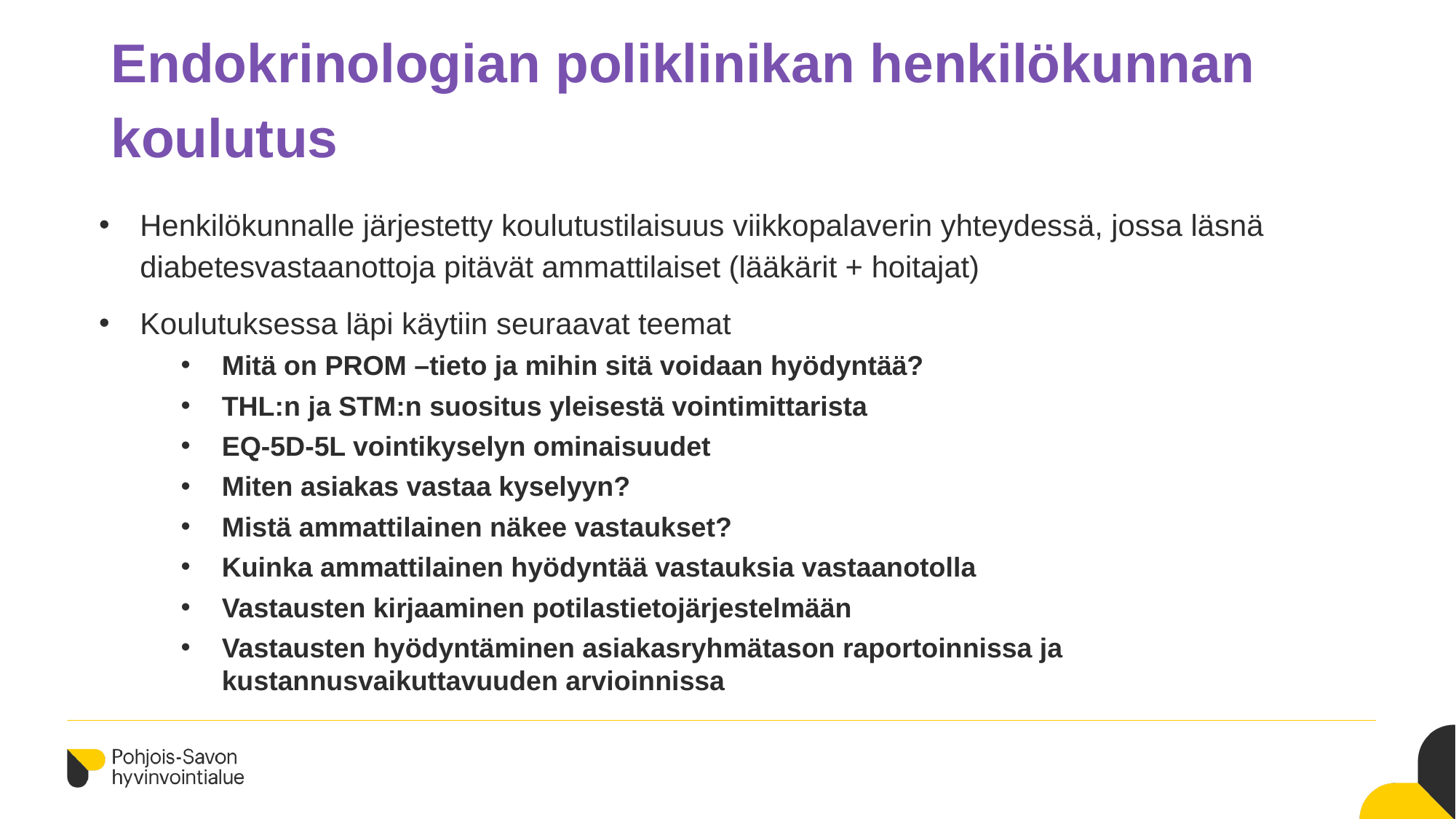

# Endokrinologian poliklinikan henkilökunnan koulutus
Henkilökunnalle järjestetty koulutustilaisuus viikkopalaverin yhteydessä, jossa läsnä diabetesvastaanottoja pitävät ammattilaiset (lääkärit + hoitajat)
Koulutuksessa läpi käytiin seuraavat teemat
Mitä on PROM –tieto ja mihin sitä voidaan hyödyntää?
THL:n ja STM:n suositus yleisestä vointimittarista
EQ-5D-5L vointikyselyn ominaisuudet
Miten asiakas vastaa kyselyyn?
Mistä ammattilainen näkee vastaukset?
Kuinka ammattilainen hyödyntää vastauksia vastaanotolla
Vastausten kirjaaminen potilastietojärjestelmään
Vastausten hyödyntäminen asiakasryhmätason raportoinnissa ja kustannusvaikuttavuuden arvioinnissa